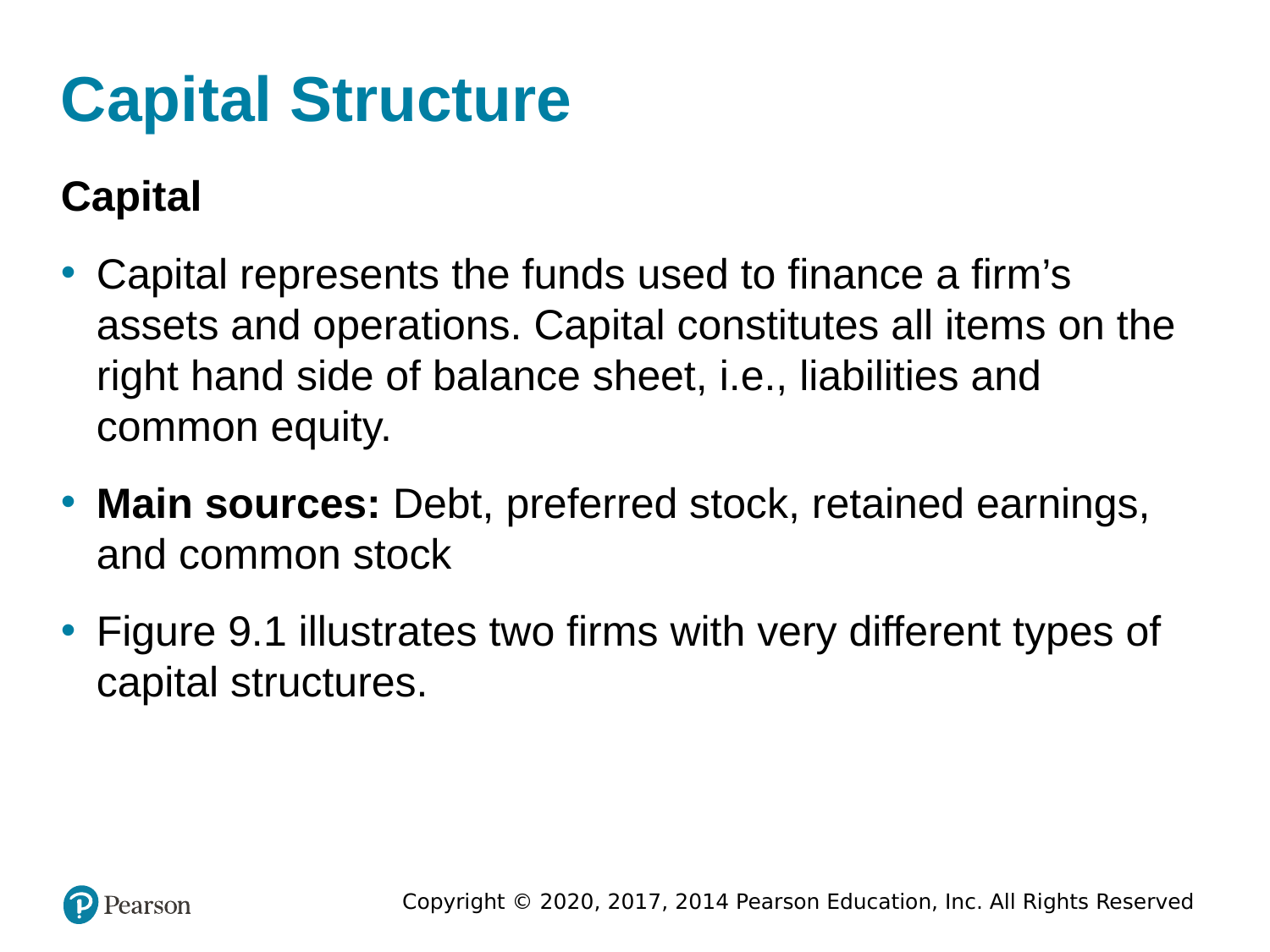

# Capital Structure
Capital
Capital represents the funds used to finance a firm’s assets and operations. Capital constitutes all items on the right hand side of balance sheet, i.e., liabilities and common equity.
Main sources: Debt, preferred stock, retained earnings, and common stock
Figure 9.1 illustrates two firms with very different types of capital structures.